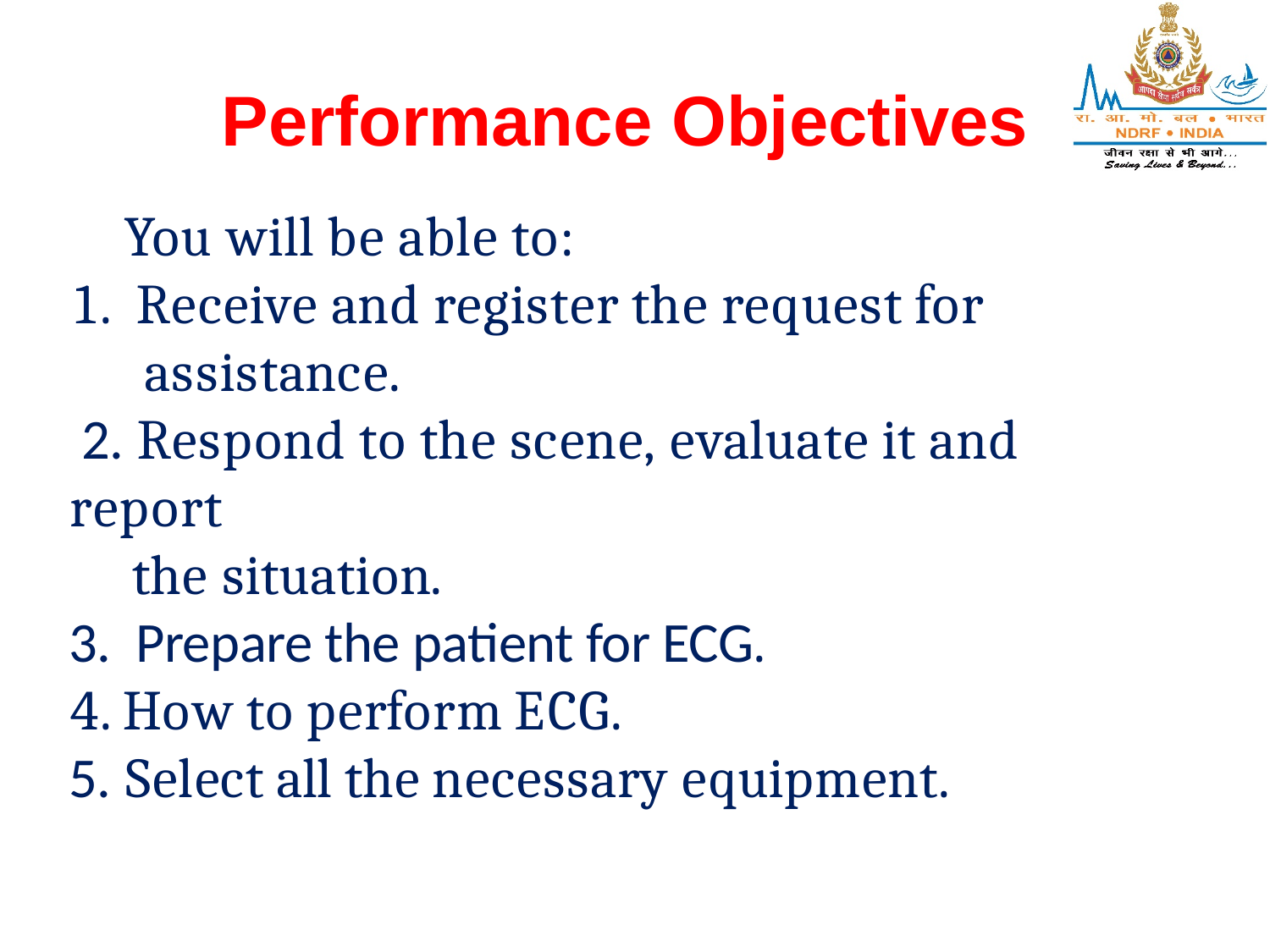

# Performance Objectives
You will be able to:
1.  Receive and register the request for
      assistance.
 2. Respond to the scene, evaluate it and report
     the situation.
3.  Prepare the patient for ECG.
4. How to perform ECG.
5. Select all the necessary equipment.